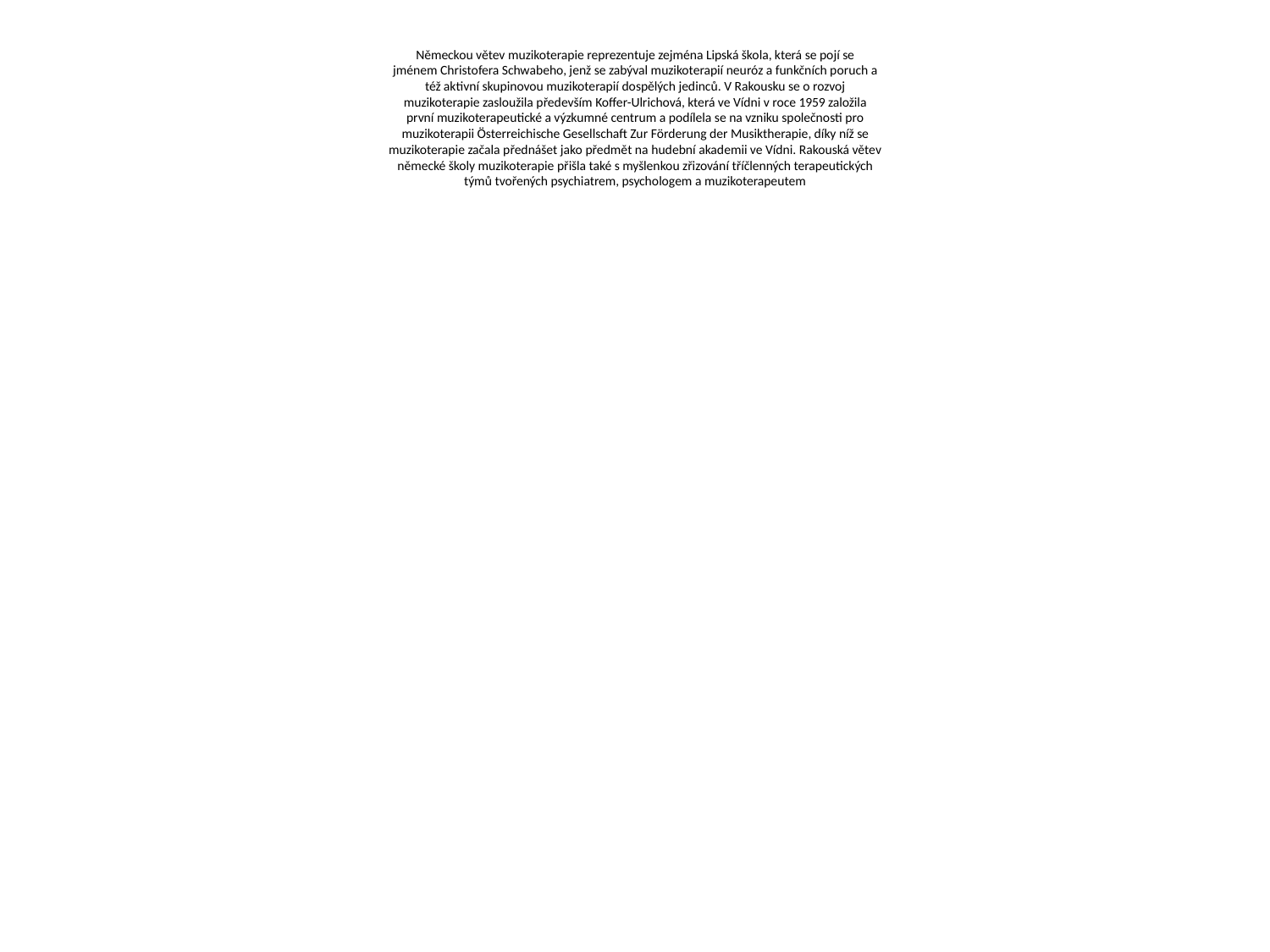

# Německou větev muzikoterapie reprezentuje zejména Lipská škola, která se pojí se jménem Christofera Schwabeho, jenž se zabýval muzikoterapií neuróz a funkčních poruch a též aktivní skupinovou muzikoterapií dospělých jedinců. V Rakousku se o rozvoj muzikoterapie zasloužila především Koffer-Ulrichová, která ve Vídni v roce 1959 založila první muzikoterapeutické a výzkumné centrum a podílela se na vzniku společnosti pro muzikoterapii Österreichische Gesellschaft Zur Förderung der Musiktherapie, díky níž se muzikoterapie začala přednášet jako předmět na hudební akademii ve Vídni. Rakouská větev německé školy muzikoterapie přišla také s myšlenkou zřizování tříčlenných terapeutických týmů tvořených psychiatrem, psychologem a muzikoterapeutem